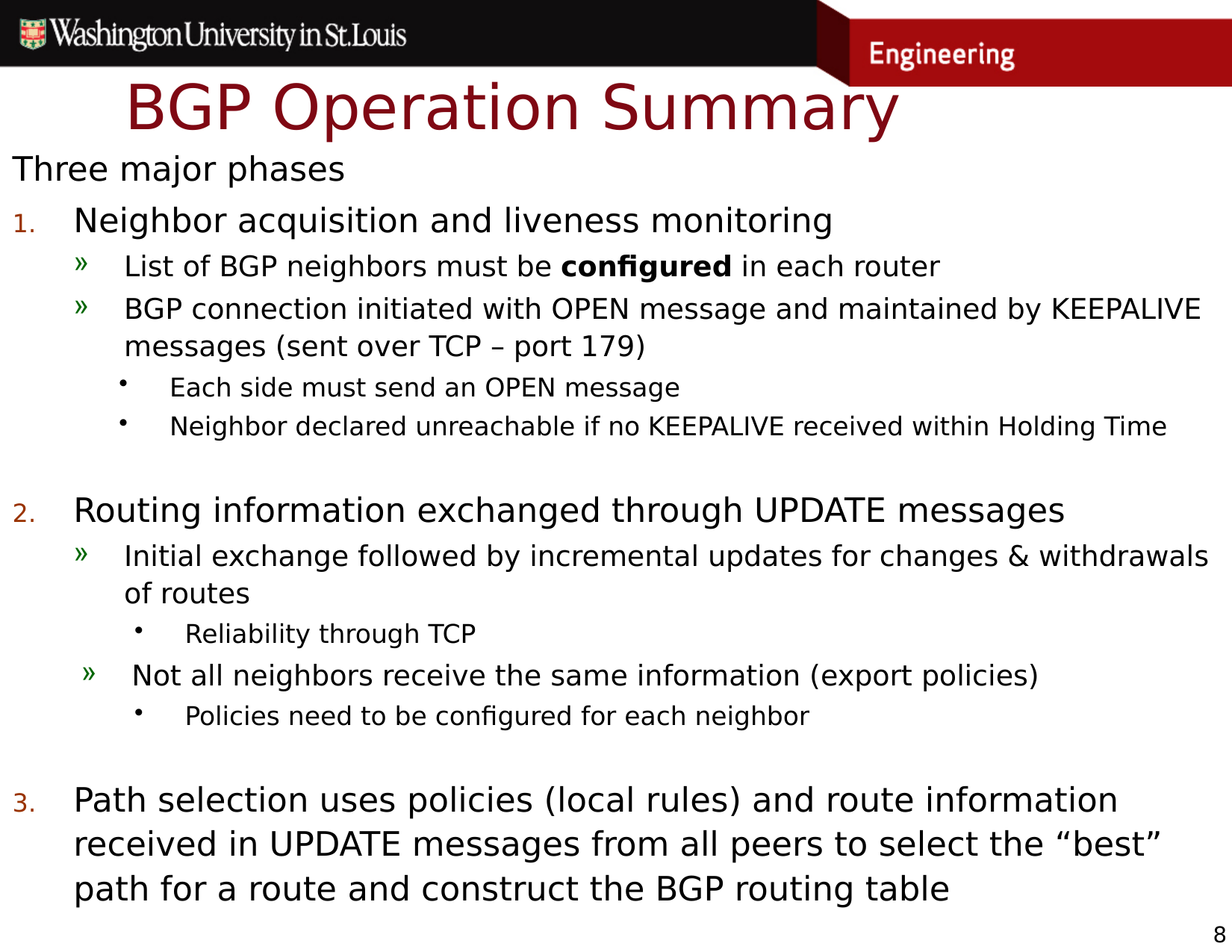

# BGP Operation Summary
Three major phases
Neighbor acquisition and liveness monitoring
List of BGP neighbors must be configured in each router
BGP connection initiated with OPEN message and maintained by KEEPALIVE messages (sent over TCP – port 179)
Each side must send an OPEN message
Neighbor declared unreachable if no KEEPALIVE received within Holding Time

Routing information exchanged through UPDATE messages
Initial exchange followed by incremental updates for changes & withdrawals of routes
Reliability through TCP
Not all neighbors receive the same information (export policies)
Policies need to be configured for each neighbor

Path selection uses policies (local rules) and route information received in UPDATE messages from all peers to select the “best” path for a route and construct the BGP routing table
8